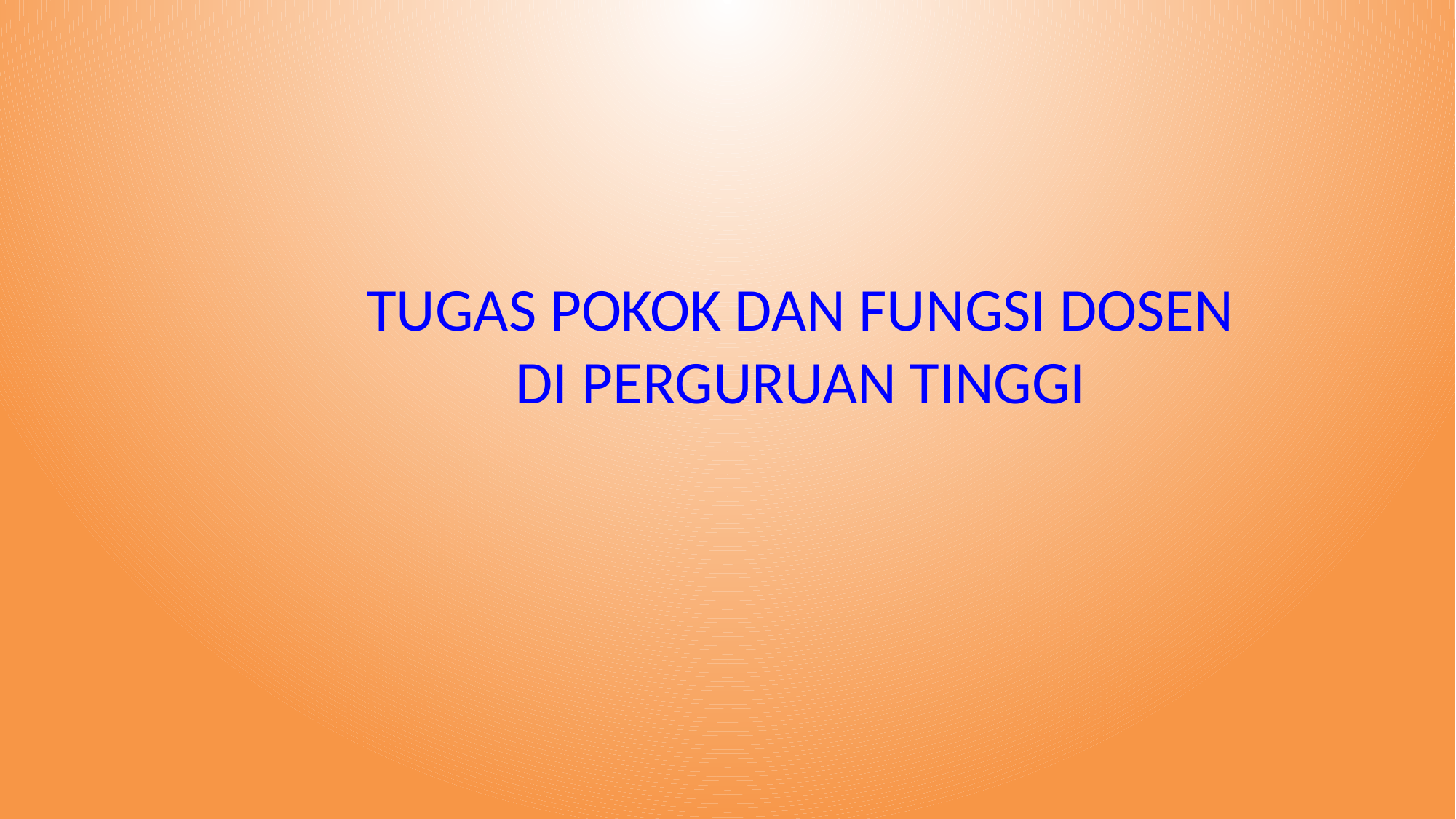

# TUGAS POKOK DAN FUNGSI DOSEN DI PERGURUAN TINGGI